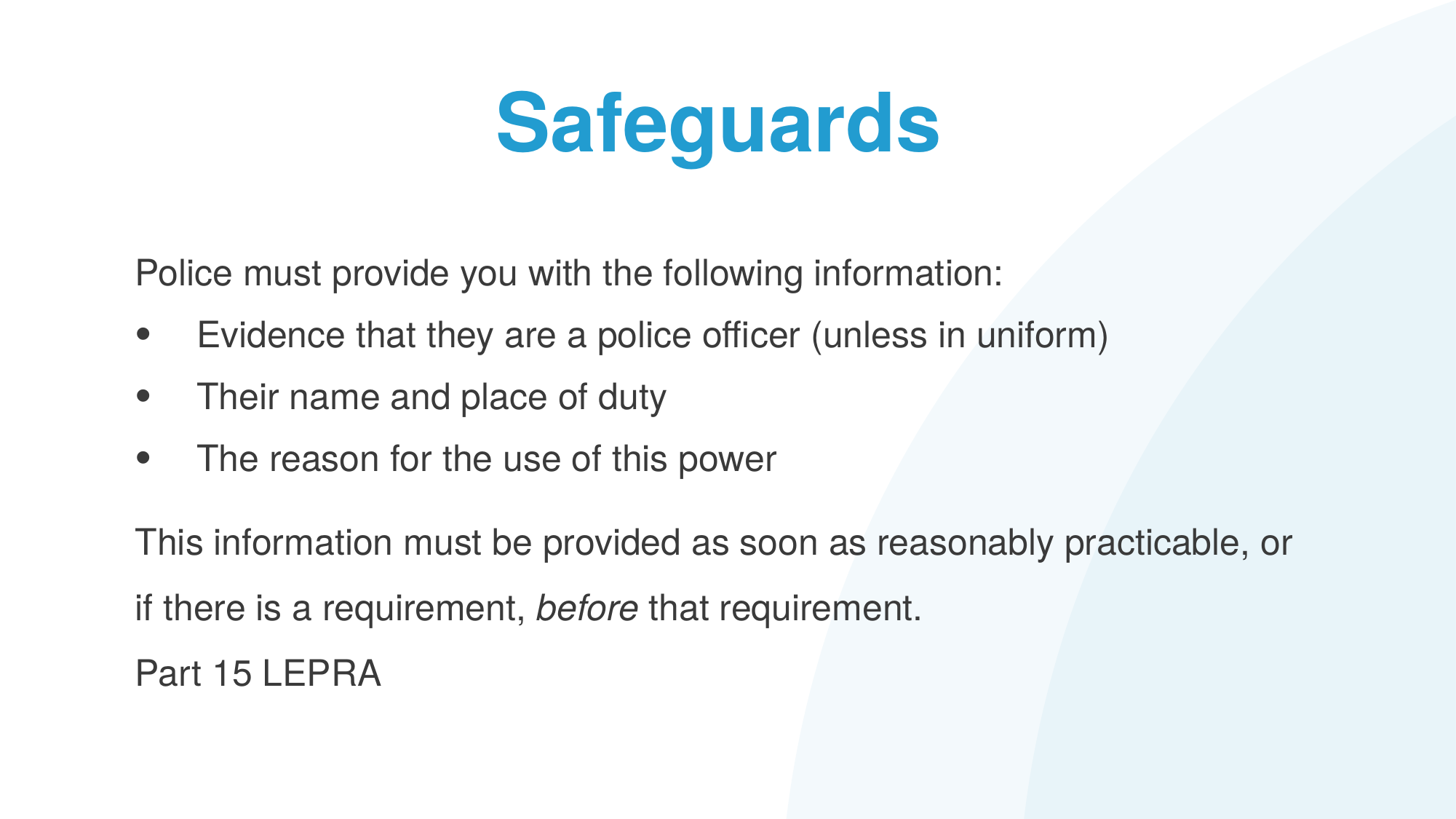

# Safeguards
Police must provide you with the following information:
Evidence that they are a police officer (unless in uniform)
Their name and place of duty
The reason for the use of this power
This information must be provided as soon as reasonably practicable, or if there is a requirement, before that requirement.
Part 15 LEPRA